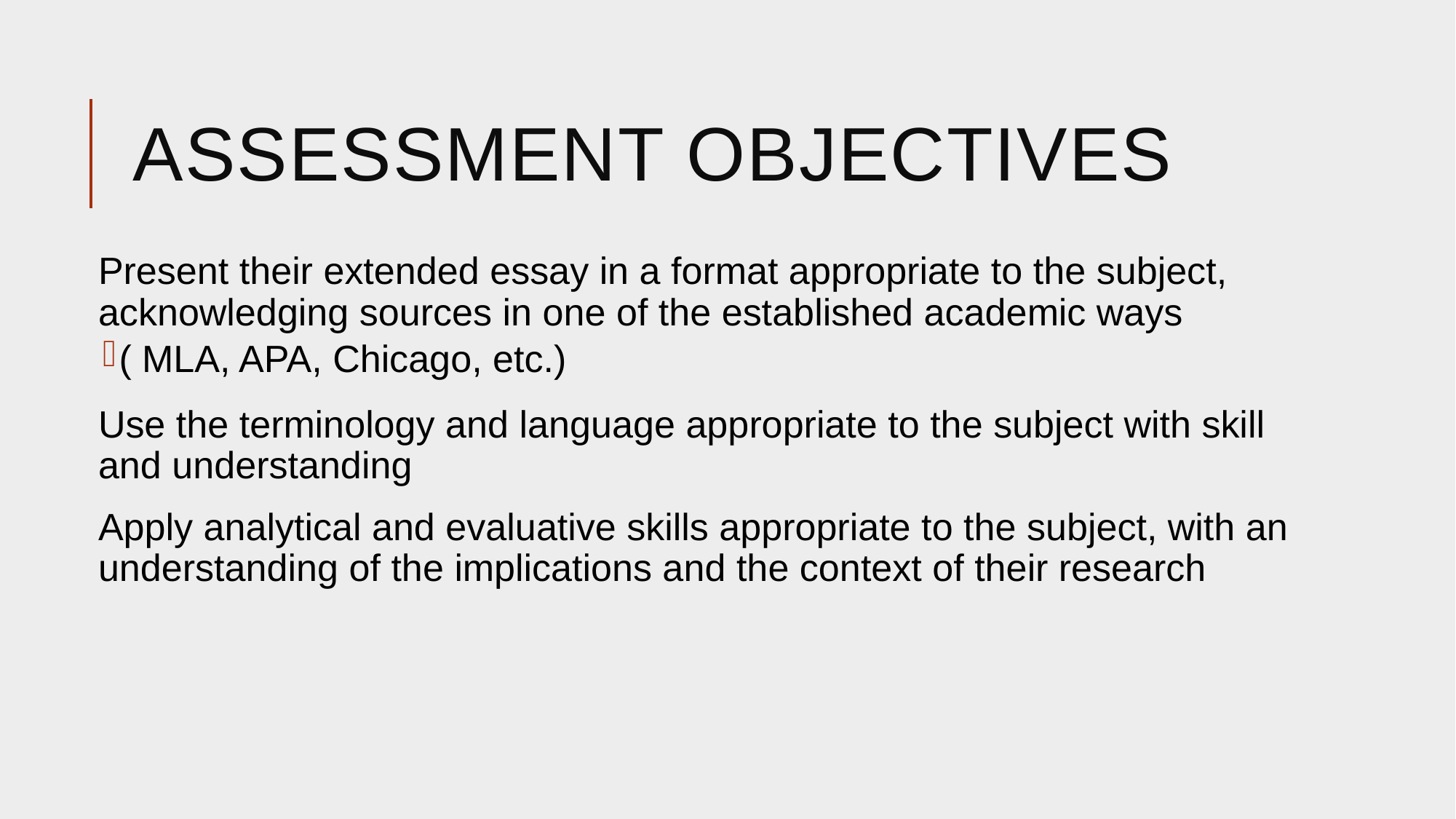

# Assessment Objectives
Present their extended essay in a format appropriate to the subject, acknowledging sources in one of the established academic ways
( MLA, APA, Chicago, etc.)
Use the terminology and language appropriate to the subject with skill and understanding
Apply analytical and evaluative skills appropriate to the subject, with an understanding of the implications and the context of their research